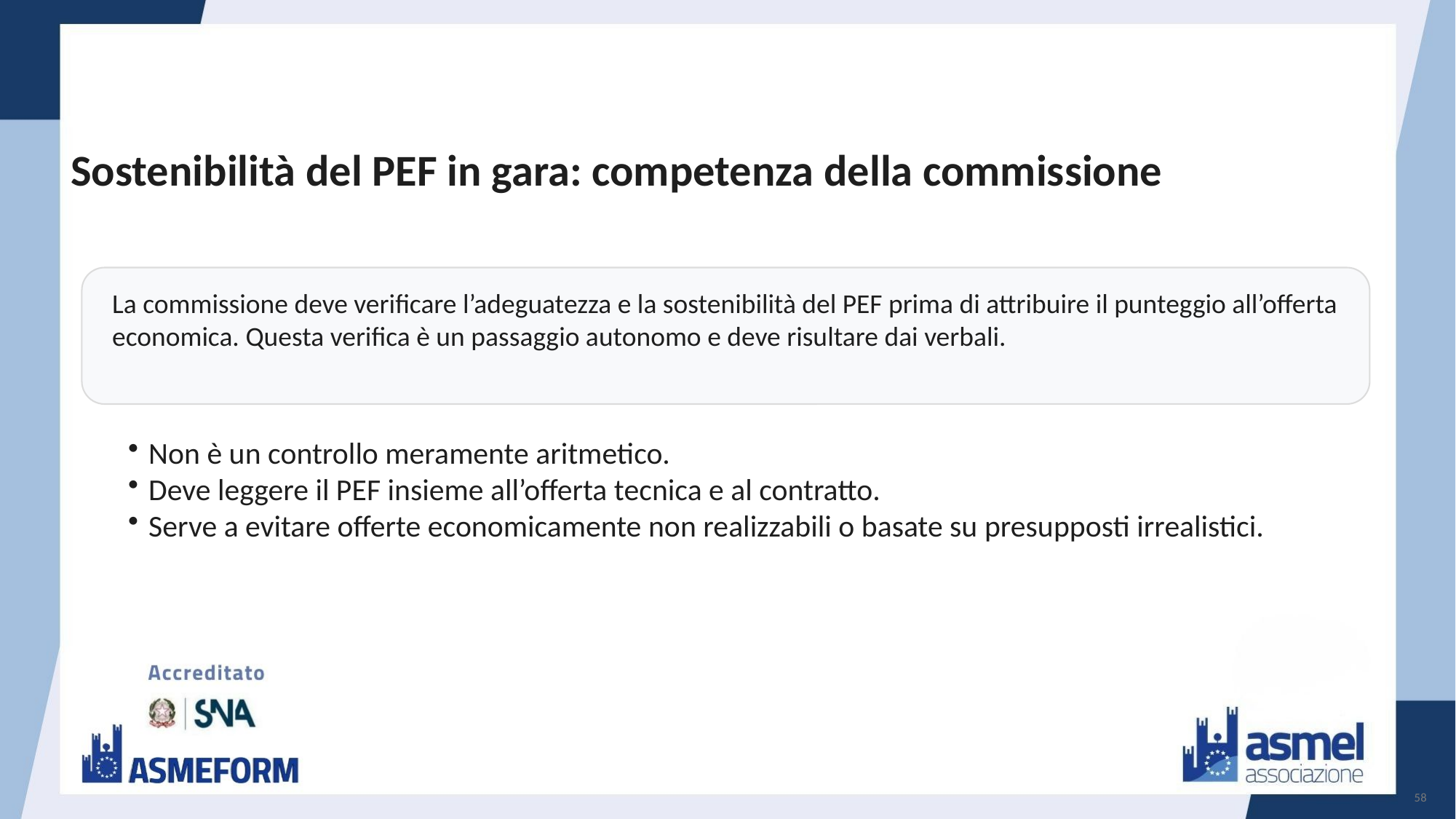

Sostenibilità del PEF in gara: competenza della commissione

La commissione deve verificare l’adeguatezza e la sostenibilità del PEF prima di attribuire il punteggio all’offerta economica. Questa verifica è un passaggio autonomo e deve risultare dai verbali.
Non è un controllo meramente aritmetico.
Deve leggere il PEF insieme all’offerta tecnica e al contratto.
Serve a evitare offerte economicamente non realizzabili o basate su presupposti irrealistici.
58